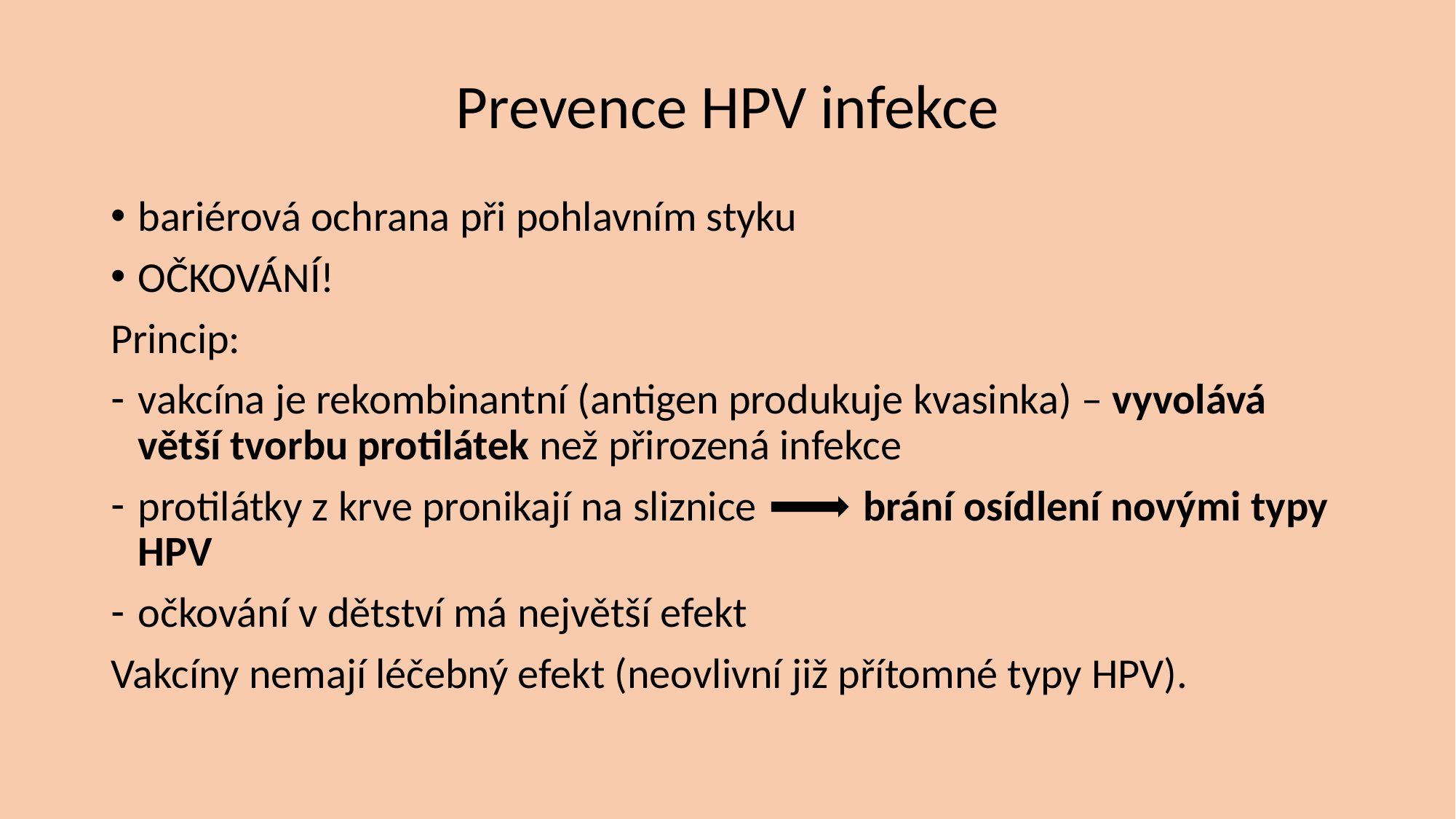

# Prevence HPV infekce
bariérová ochrana při pohlavním styku
OČKOVÁNÍ!
Princip:
vakcína je rekombinantní (antigen produkuje kvasinka) – vyvolává větší tvorbu protilátek než přirozená infekce
protilátky z krve pronikají na sliznice           brání osídlení novými typy HPV
očkování v dětství má největší efekt
Vakcíny nemají léčebný efekt (neovlivní již přítomné typy HPV).